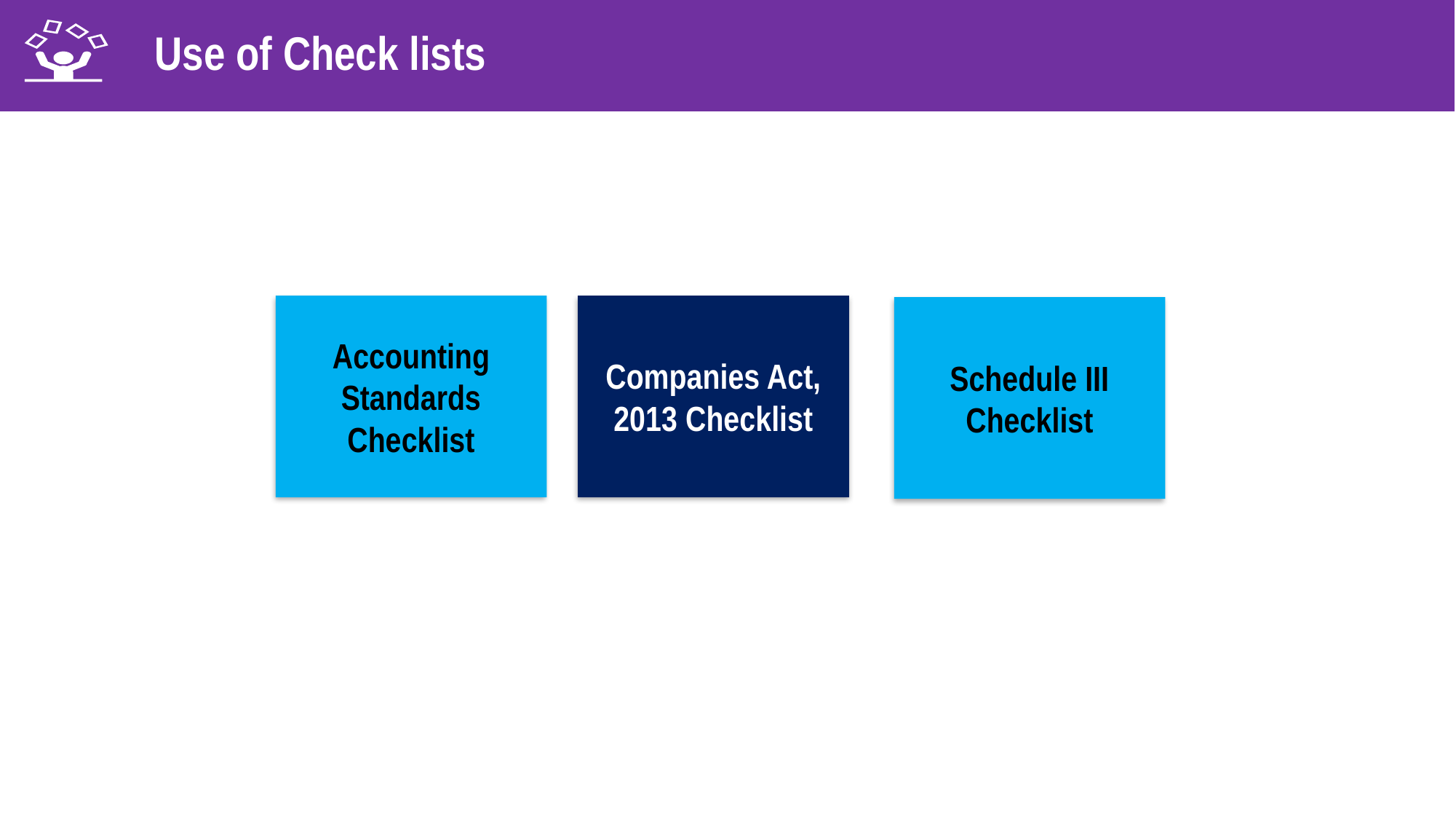

Use of Check lists

Accounting Standards Checklist
Companies Act, 2013 Checklist
Schedule III Checklist